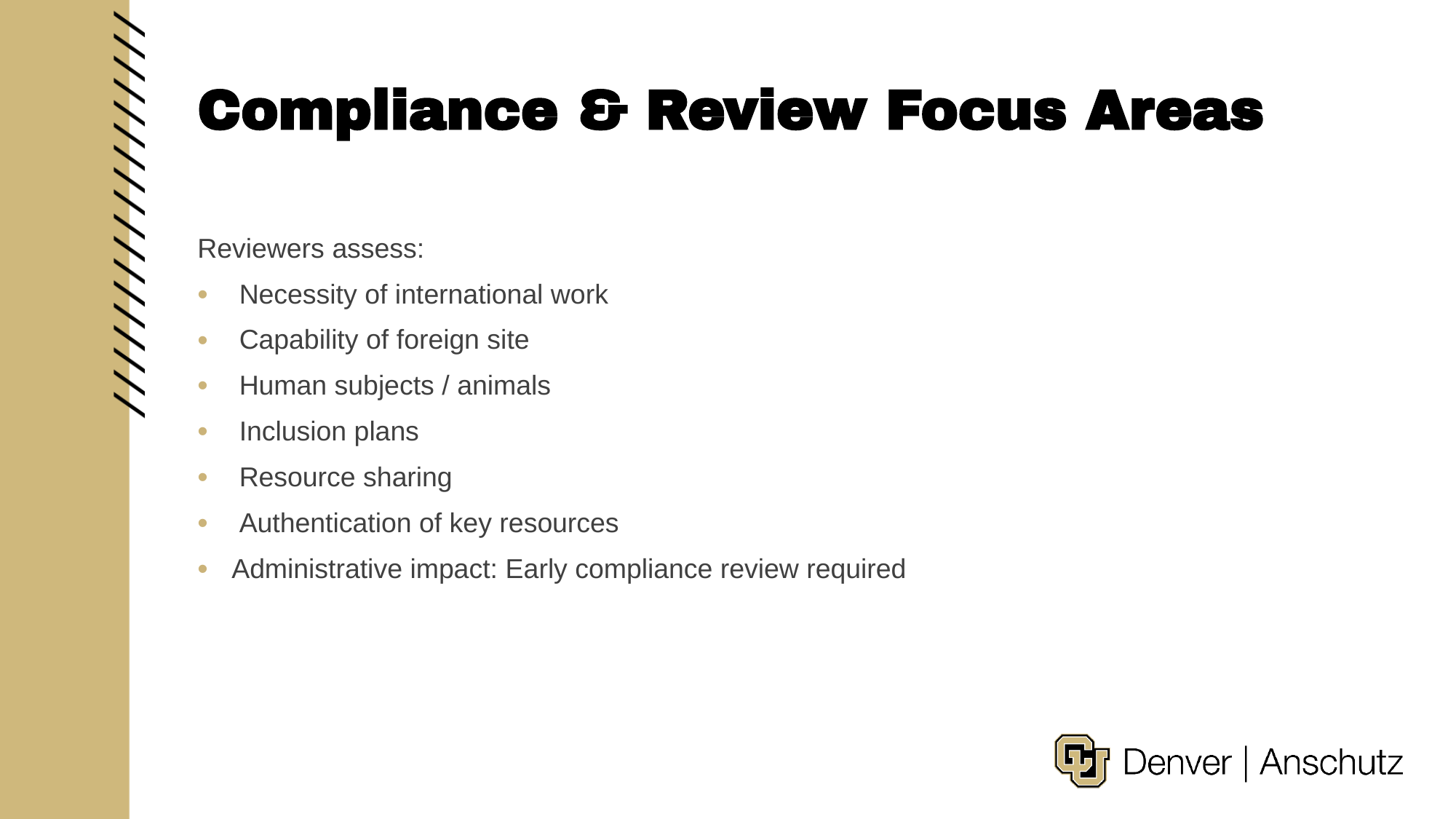

# Compliance & Review Focus Areas
Reviewers assess:
 Necessity of international work
 Capability of foreign site
 Human subjects / animals
 Inclusion plans
 Resource sharing
 Authentication of key resources
Administrative impact: Early compliance review required